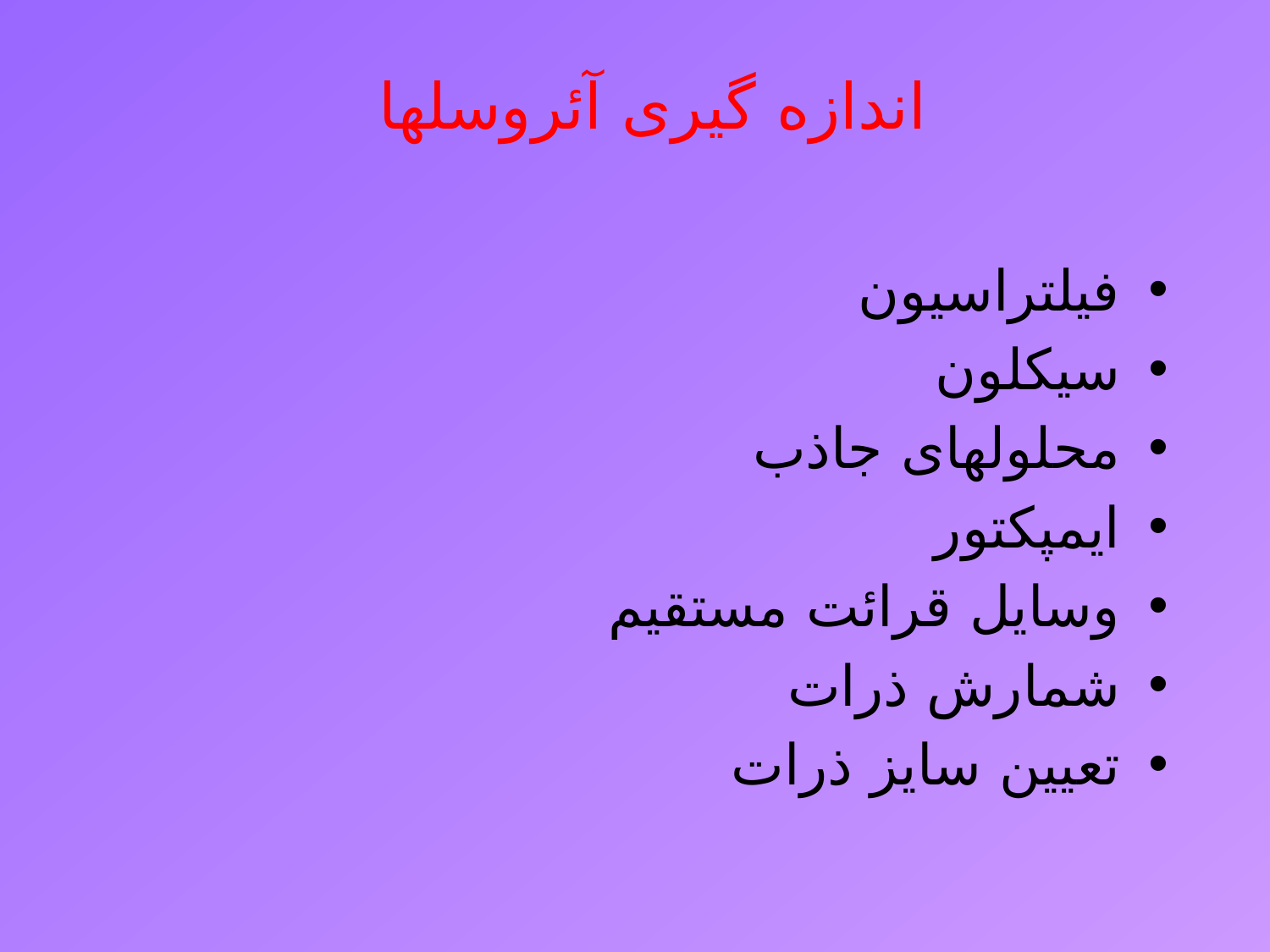

# اندازه گیری آئروسلها
فیلتراسیون
سیکلون
محلولهای جاذب
ایمپکتور
وسایل قرائت مستقیم
شمارش ذرات
تعیین سایز ذرات